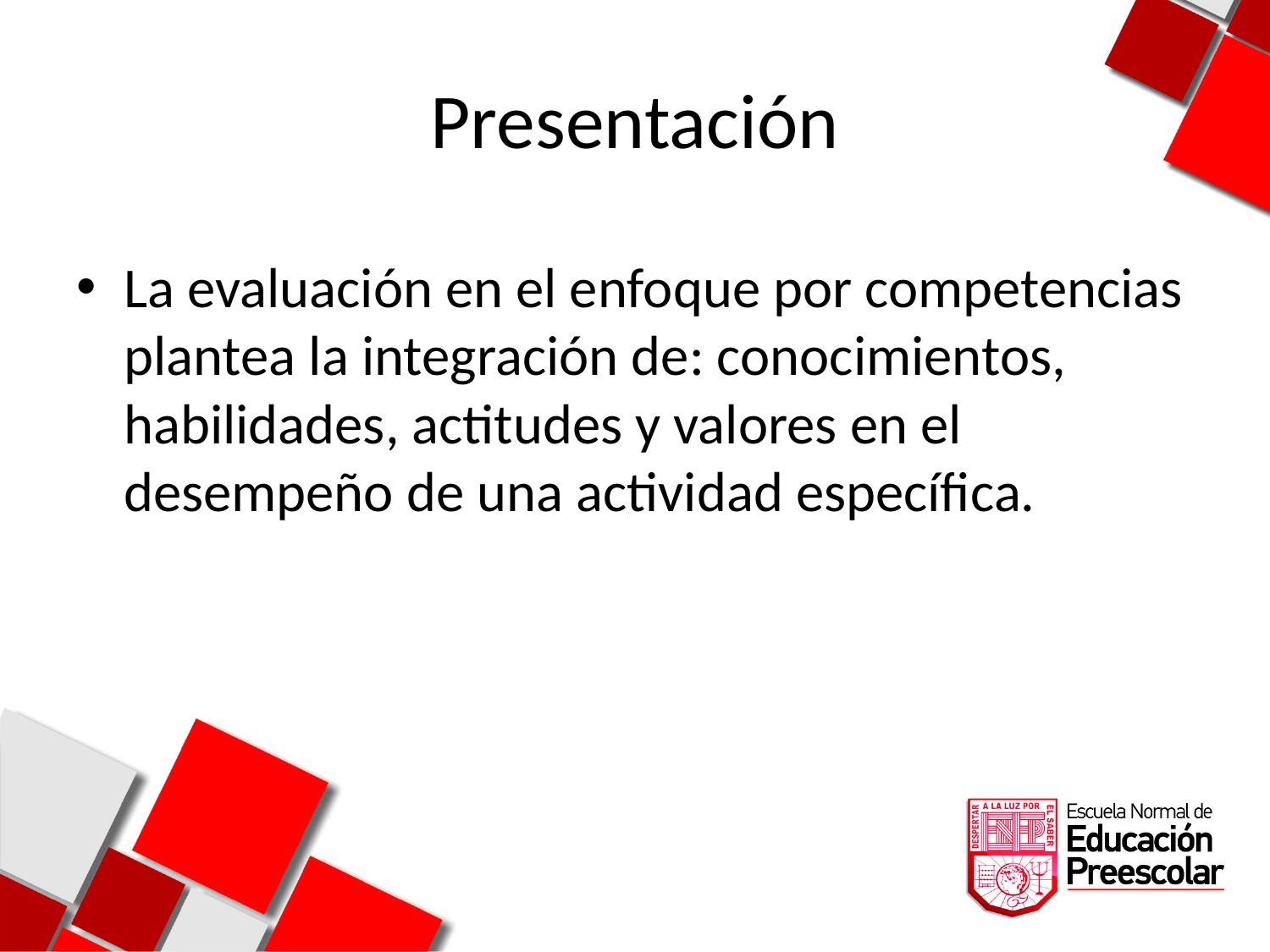

# Presentación

La evaluación en el enfoque por competencias plantea la integración de: conocimientos, habilidades, actitudes y valores en el desempeño de una actividad específica.